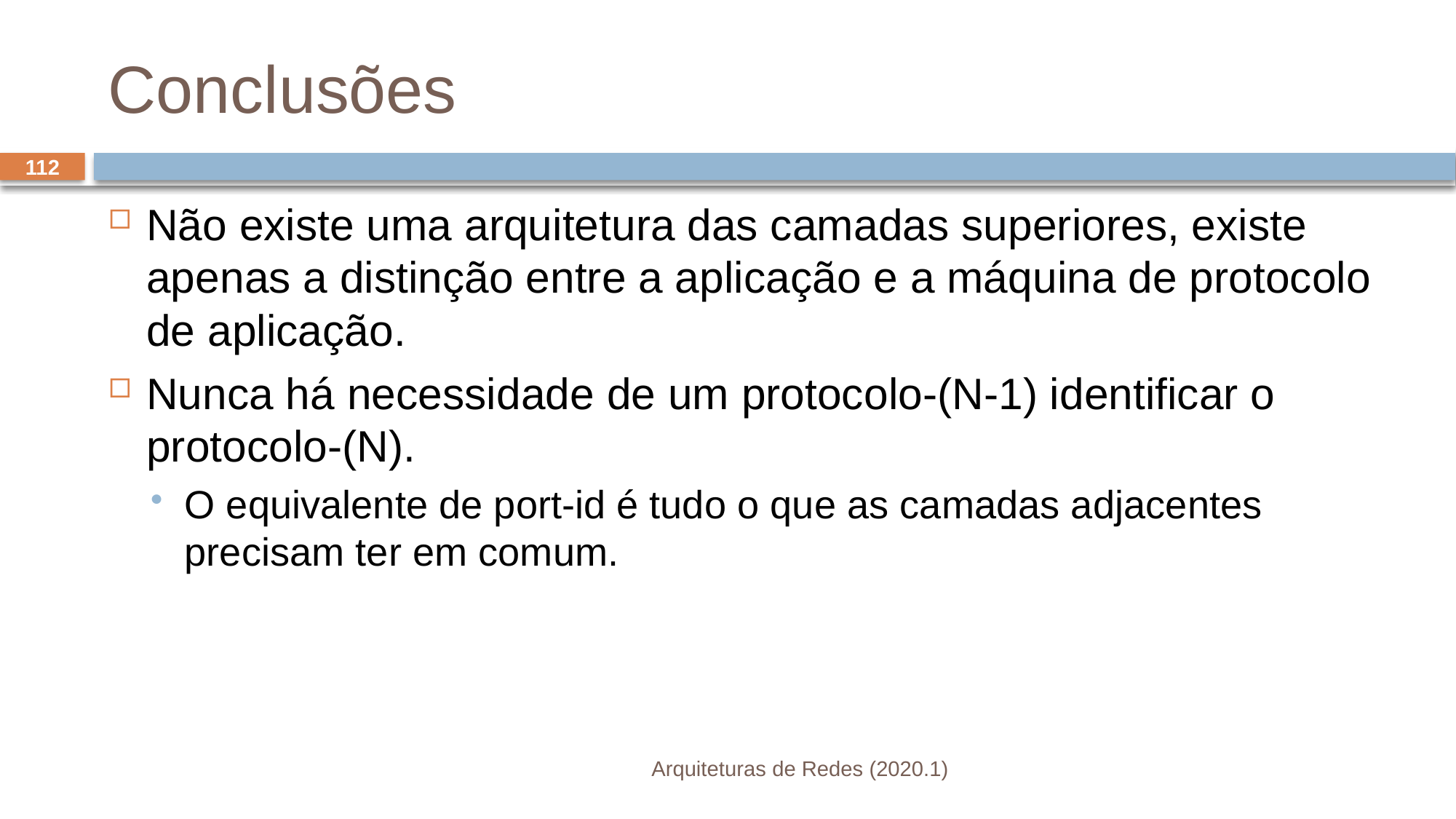

# Conclusões
112
Não existe uma arquitetura das camadas superiores, existe apenas a distinção entre a aplicação e a máquina de protocolo de aplicação.
Nunca há necessidade de um protocolo-(N-1) identificar o protocolo-(N).
O equivalente de port-id é tudo o que as camadas adjacentes precisam ter em comum.
Arquiteturas de Redes (2020.1)